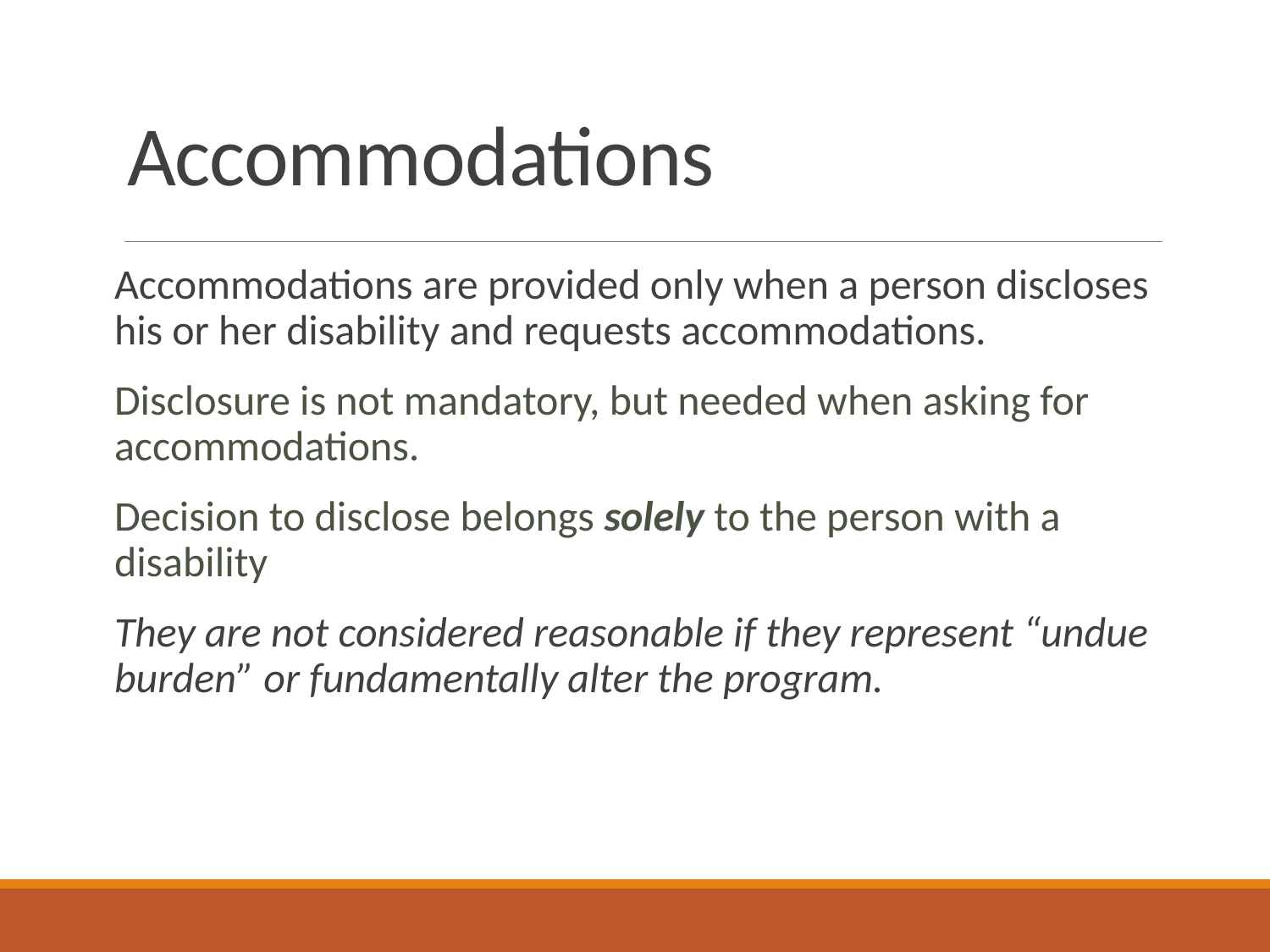

# Accommodations
Accommodations are provided only when a person discloses his or her disability and requests accommodations.
Disclosure is not mandatory, but needed when asking for accommodations.
Decision to disclose belongs solely to the person with a disability
They are not considered reasonable if they represent “undue burden” or fundamentally alter the program.